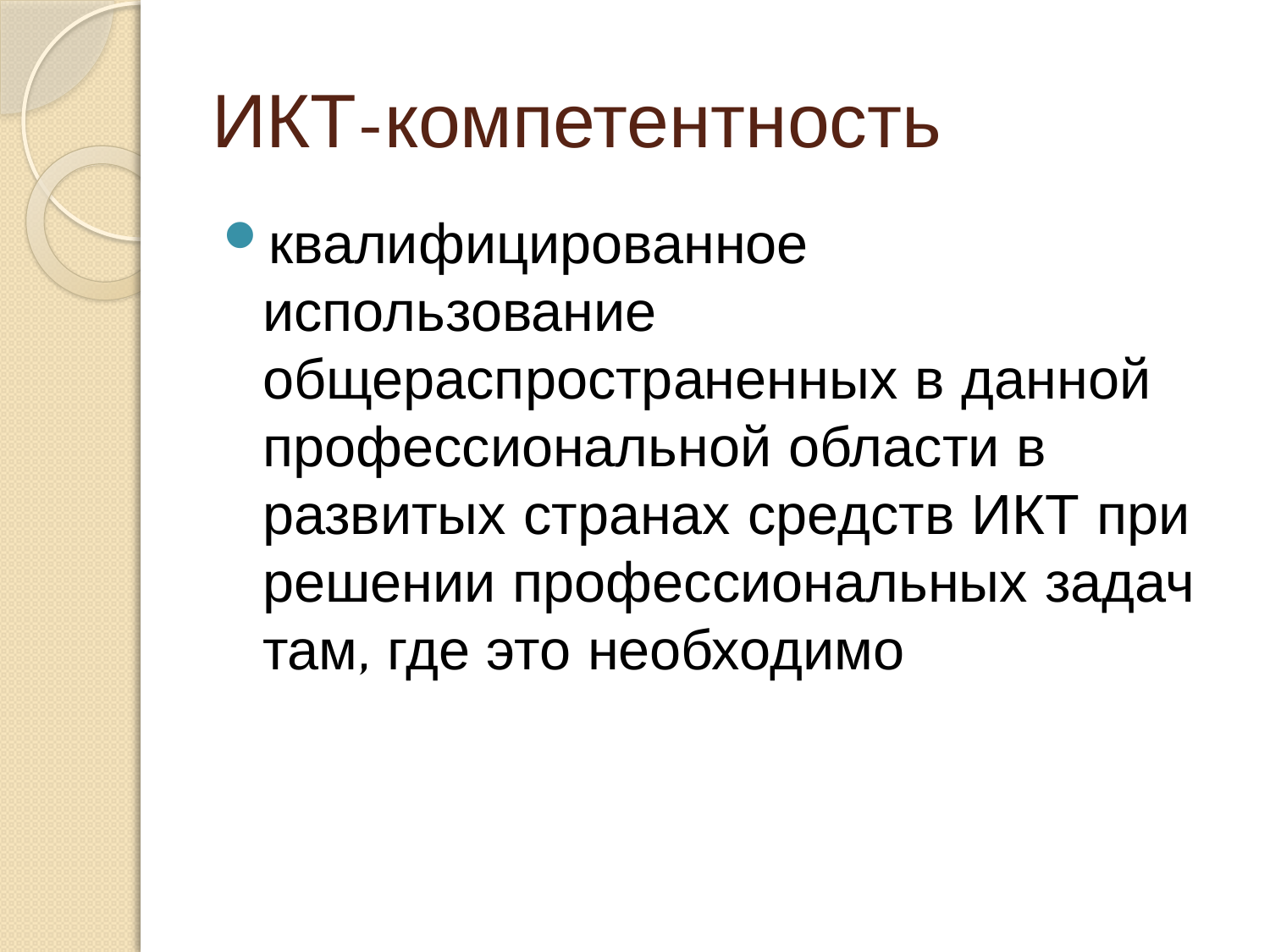

# ИКТ-компетентность
квалифицированное
использование общераспространенных в данной профессиональной области в 
развитых странах средств ИКТ при решении профессиональных задач там, где это необходимо